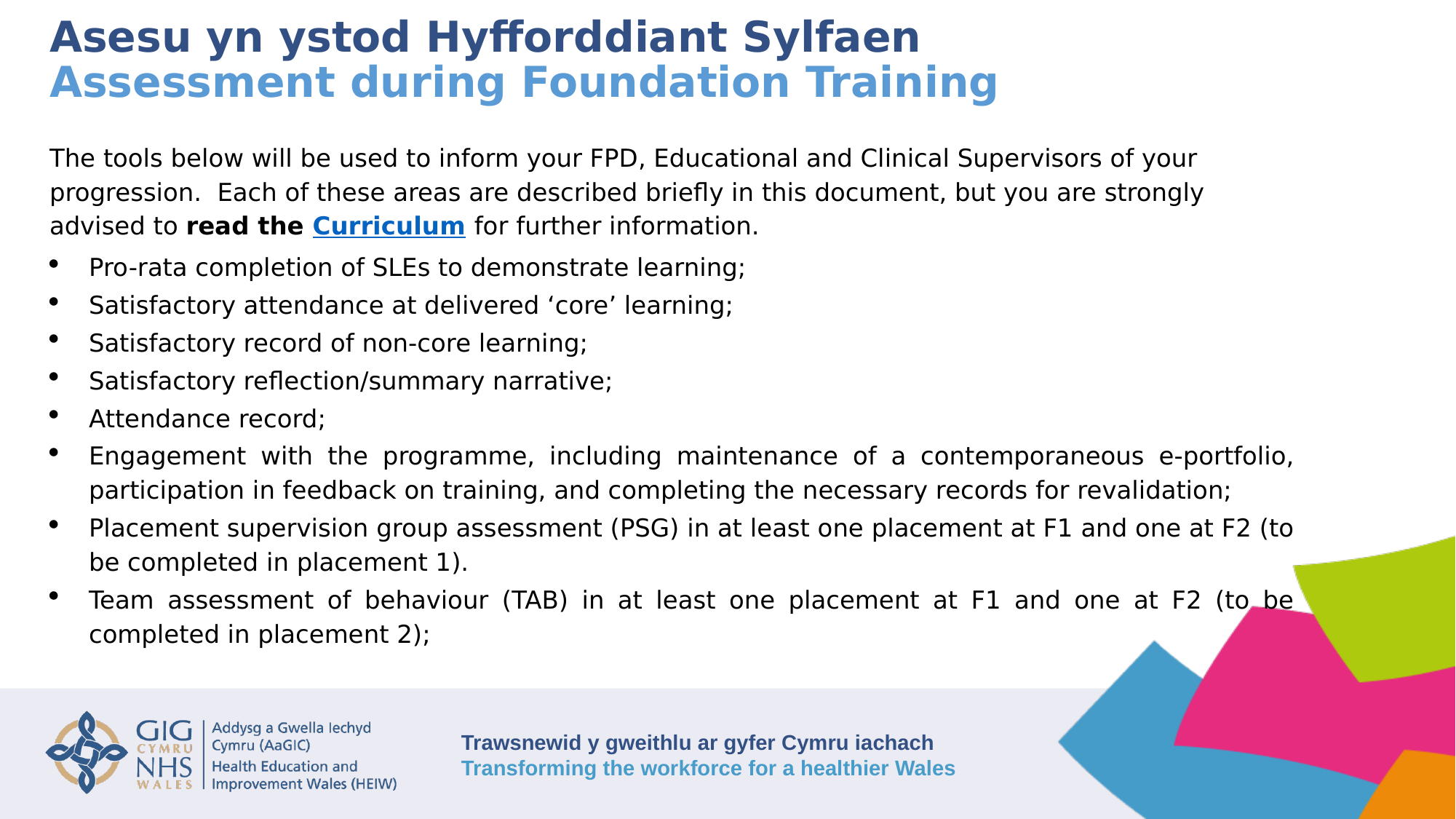

# Asesu yn ystod Hyfforddiant Sylfaen Assessment during Foundation Training
The tools below will be used to inform your FPD, Educational and Clinical Supervisors of your progression.  Each of these areas are described briefly in this document, but you are strongly advised to read the Curriculum for further information.
Pro-rata completion of SLEs to demonstrate learning;
Satisfactory attendance at delivered ‘core’ learning;
Satisfactory record of non-core learning;
Satisfactory reflection/summary narrative;
Attendance record;
Engagement with the programme, including maintenance of a contemporaneous e-portfolio, participation in feedback on training, and completing the necessary records for revalidation;
Placement supervision group assessment (PSG) in at least one placement at F1 and one at F2 (to be completed in placement 1).
Team assessment of behaviour (TAB) in at least one placement at F1 and one at F2 (to be completed in placement 2);